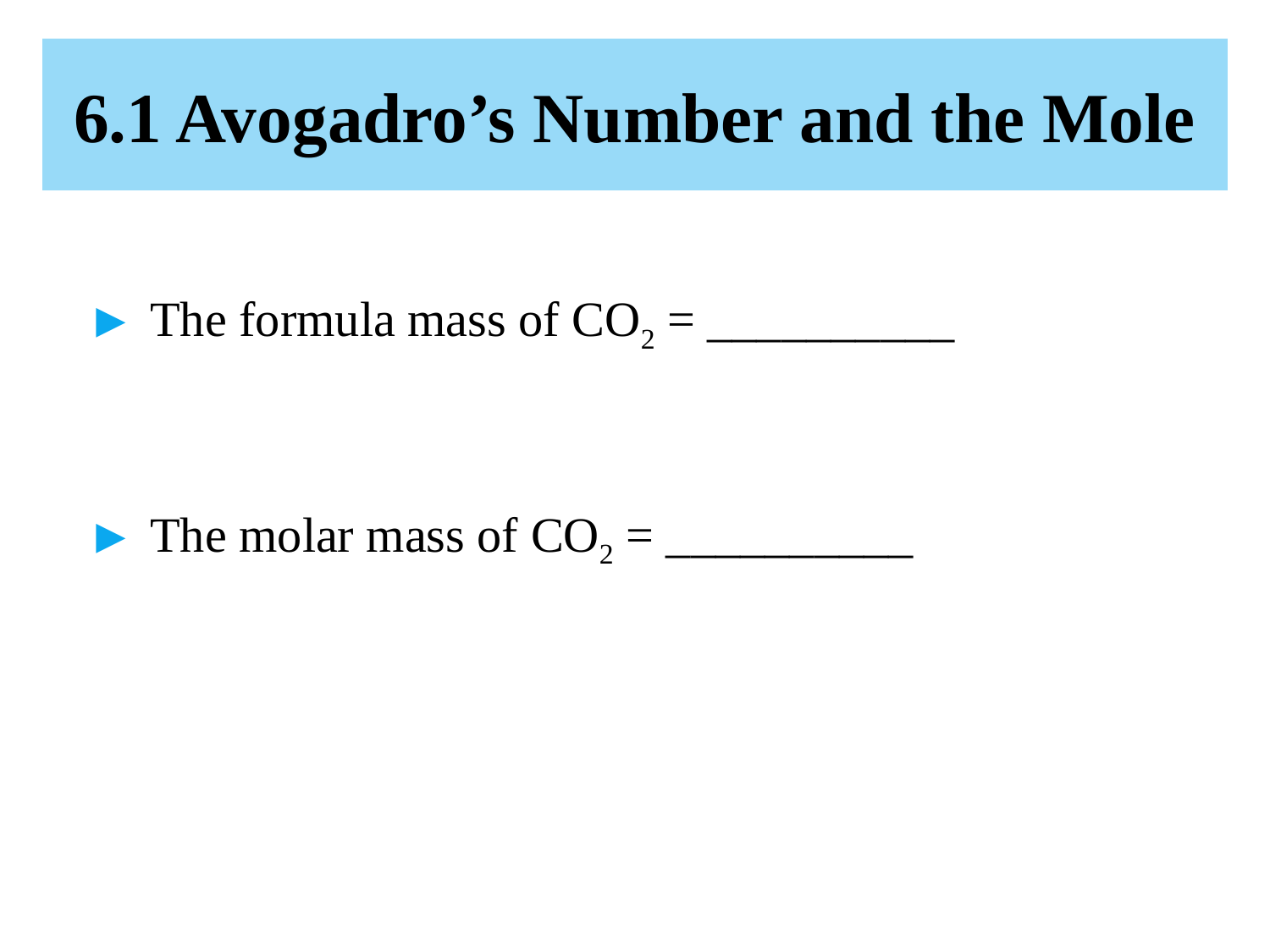

# 6.1 Avogadro’s Number and the Mole

The formula mass of CO2 = __________

The molar mass of CO2 = __________